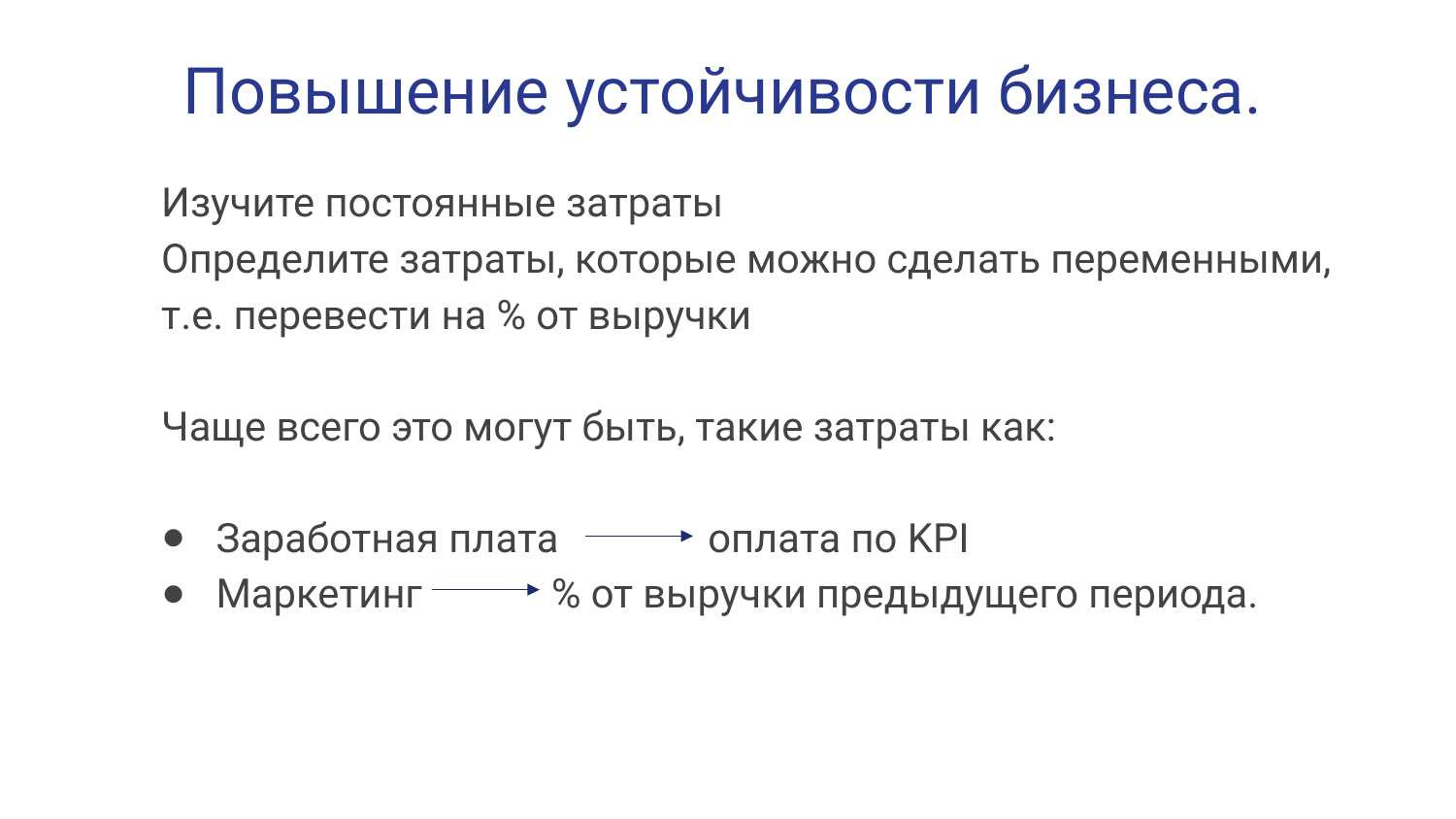

# Повышение устойчивости бизнеса.
Изучите постоянные затраты
Определите затраты, которые можно сделать переменными, т.е. перевести на % от выручки

Чаще всего это могут быть, такие затраты как:

Заработная плата               оплата по KPI
Маркетинг             % от выручки предыдущего периода.